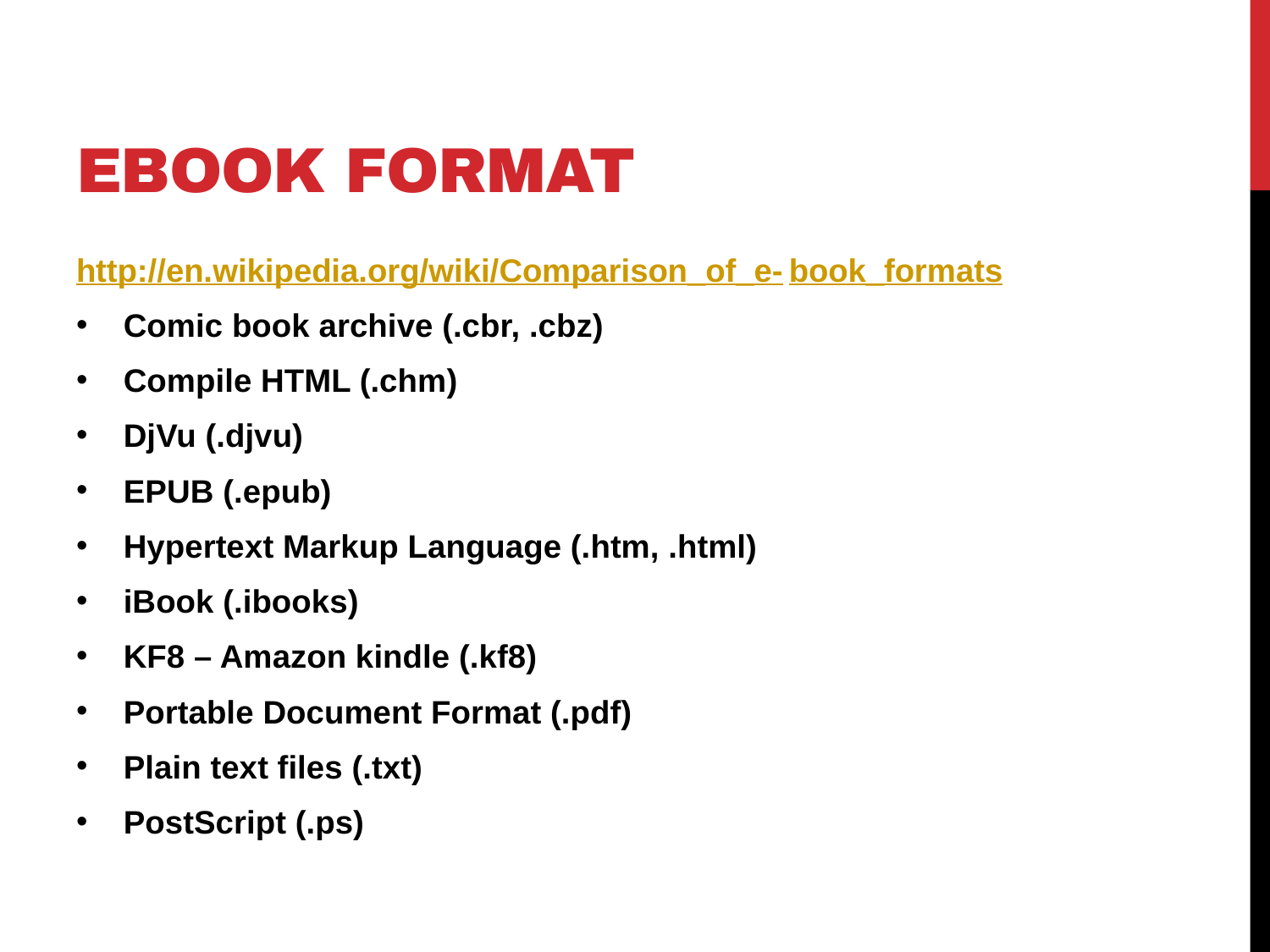

# Ebook format
http://en.wikipedia.org/wiki/Comparison_of_e-book_formats
Comic book archive (.cbr, .cbz)
Compile HTML (.chm)
DjVu (.djvu)
EPUB (.epub)
Hypertext Markup Language (.htm, .html)
iBook (.ibooks)
KF8 – Amazon kindle (.kf8)
Portable Document Format (.pdf)
Plain text files (.txt)
PostScript (.ps)